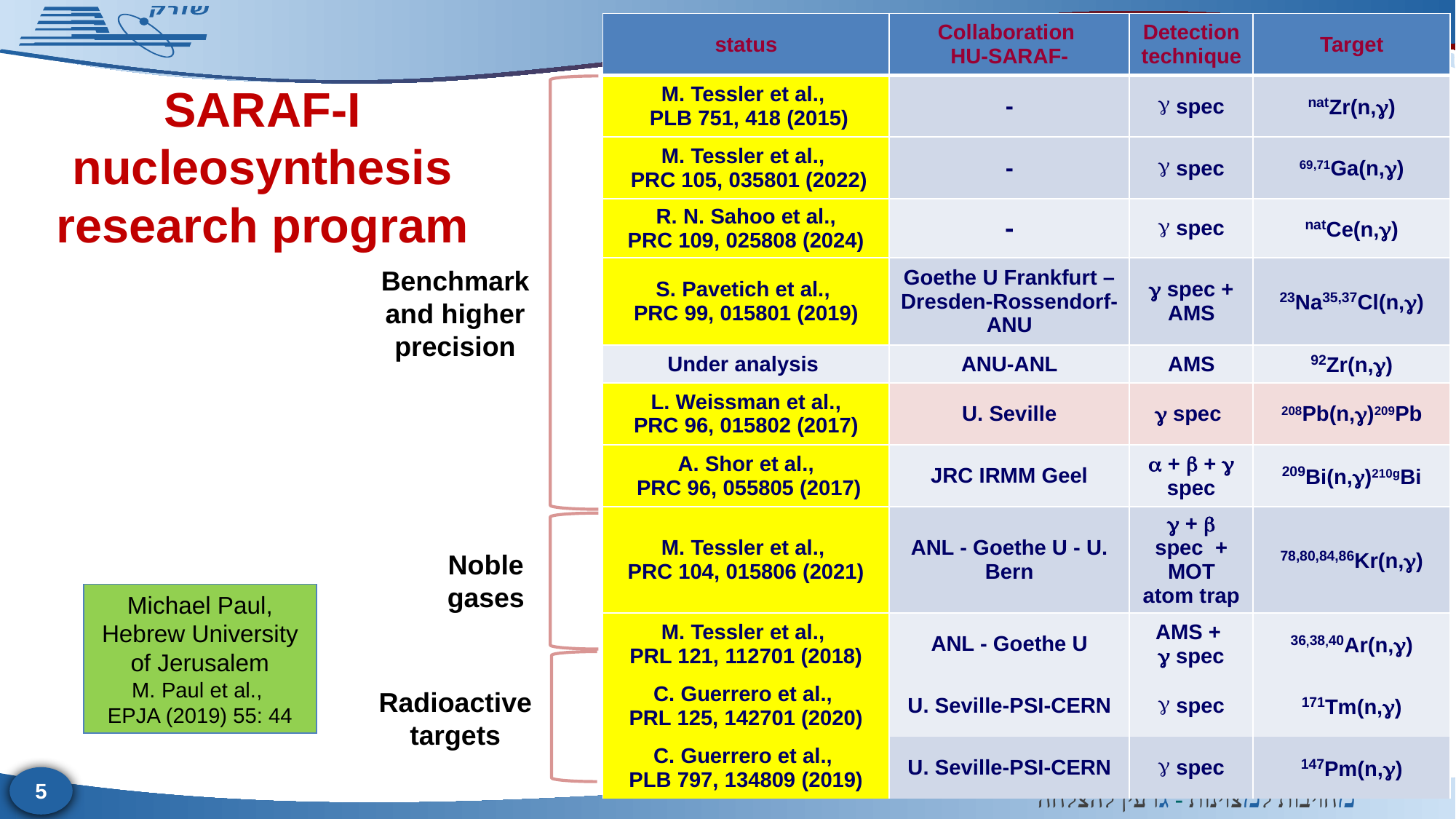

| status | Collaboration HU-SARAF- | Detection technique | Target |
| --- | --- | --- | --- |
| M. Tessler et al., PLB 751, 418 (2015) | - | spec | natZr(n,γ) |
| M. Tessler et al., PRC 105, 035801 (2022) | - | spec | 69,71Ga(n,γ) |
| R. N. Sahoo et al., PRC 109, 025808 (2024) | - | spec | natCe(n,γ) |
| S. Pavetich et al., PRC 99, 015801 (2019) | Goethe U Frankfurt –Dresden-Rossendorf-ANU | γ spec + AMS | 23Na35,37Cl(n,γ) |
| Under analysis | ANU-ANL | AMS | 92Zr(n,γ) |
| L. Weissman et al., PRC 96, 015802 (2017) | U. Seville | γ spec | 208Pb(n,γ)209Pb |
| A. Shor et al., PRC 96, 055805 (2017) | JRC IRMM Geel | α + β + γ spec | 209Bi(n,γ)210gBi |
| M. Tessler et al., PRC 104, 015806 (2021) | ANL - Goethe U - U. Bern | γ + β spec + MOT atom trap | 78,80,84,86Kr(n,γ) |
| M. Tessler et al., PRL 121, 112701 (2018) | ANL - Goethe U | AMS + γ spec | 36,38,40Ar(n,γ) |
| C. Guerrero et al., PRL 125, 142701 (2020) | U. Seville-PSI-CERN | spec | 171Tm(n,γ) |
| C. Guerrero et al., PLB 797, 134809 (2019) | U. Seville-PSI-CERN | spec | 147Pm(n,γ) |

SARAF-I nucleosynthesis research program
Benchmark and higher precision

Noble gases
Michael Paul, Hebrew University of Jerusalem
M. Paul et al.,
EPJA (2019) 55: 44

Radioactive
targets